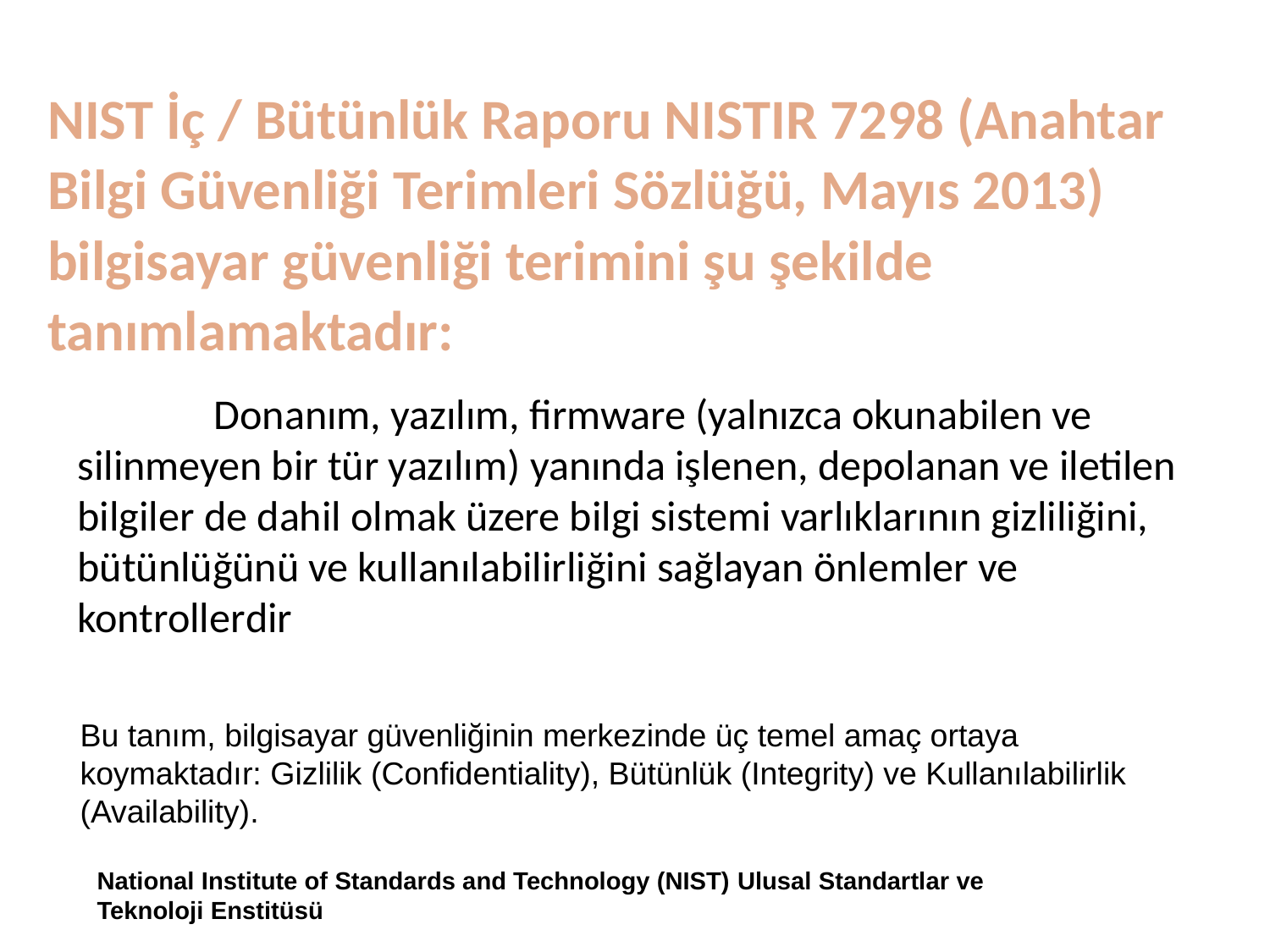

# NIST İç / Bütünlük Raporu NISTIR 7298 (Anahtar Bilgi Güvenliği Terimleri Sözlüğü, Mayıs 2013) bilgisayar güvenliği terimini şu şekilde tanımlamaktadır:
	“ Donanım, yazılım, firmware (yalnızca okunabilen ve silinmeyen bir tür yazılım) yanında işlenen, depolanan ve iletilen bilgiler de dahil olmak üzere bilgi sistemi varlıklarının gizliliğini, bütünlüğünü ve kullanılabilirliğini sağlayan önlemler ve kontrollerdir.”
Bu tanım, bilgisayar güvenliğinin merkezinde üç temel amaç ortaya koymaktadır: Gizlilik (Confidentiality), Bütünlük (Integrity) ve Kullanılabilirlik (Availability).
National Institute of Standards and Technology (NIST) Ulusal Standartlar ve Teknoloji Enstitüsü